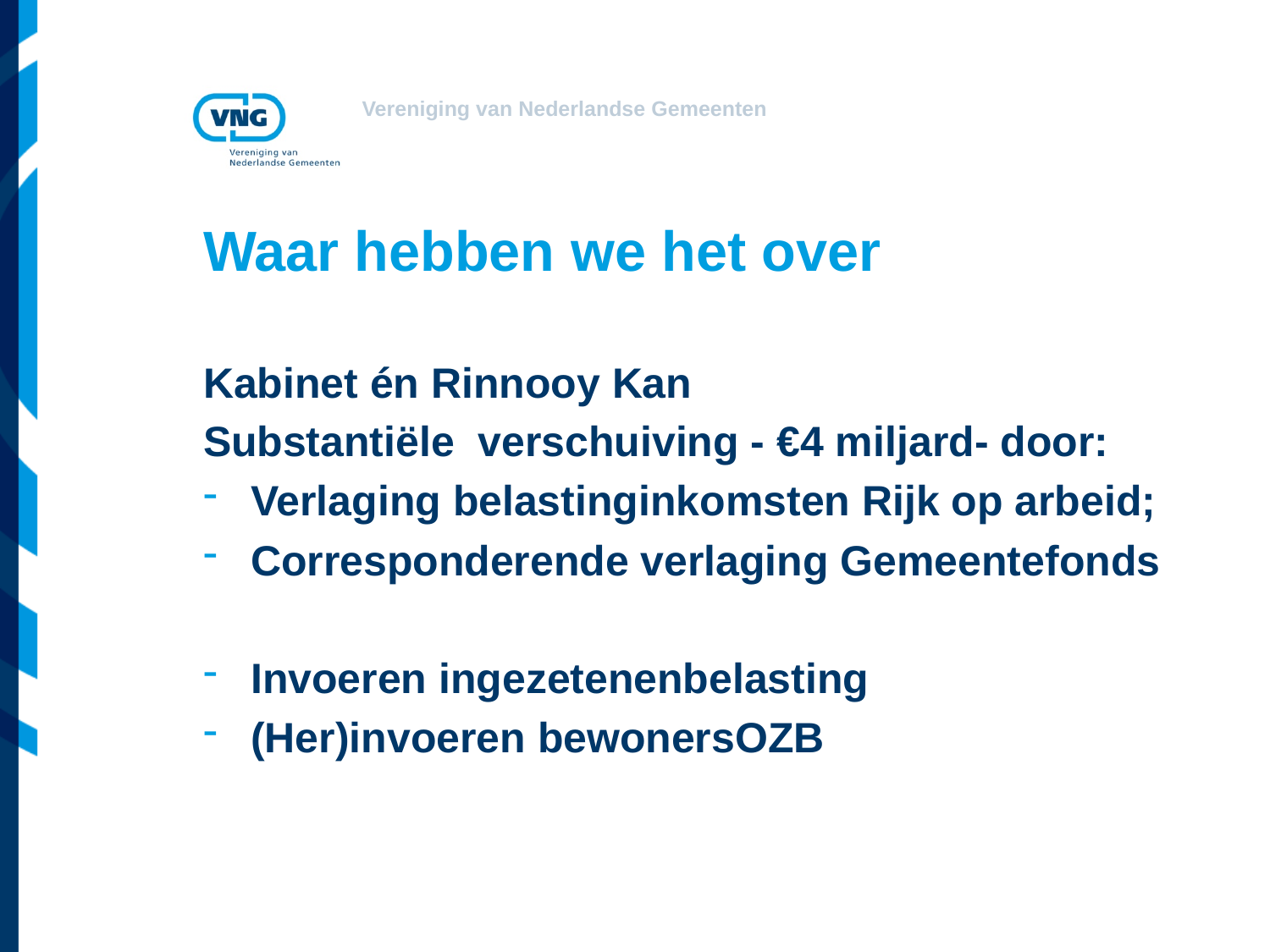

# Waar hebben we het over
Kabinet én Rinnooy Kan
Substantiële  verschuiving - €4 miljard- door:
Verlaging belastinginkomsten Rijk op arbeid;
Corresponderende verlaging Gemeentefonds

Invoeren ingezetenenbelasting
(Her)invoeren bewonersOZB